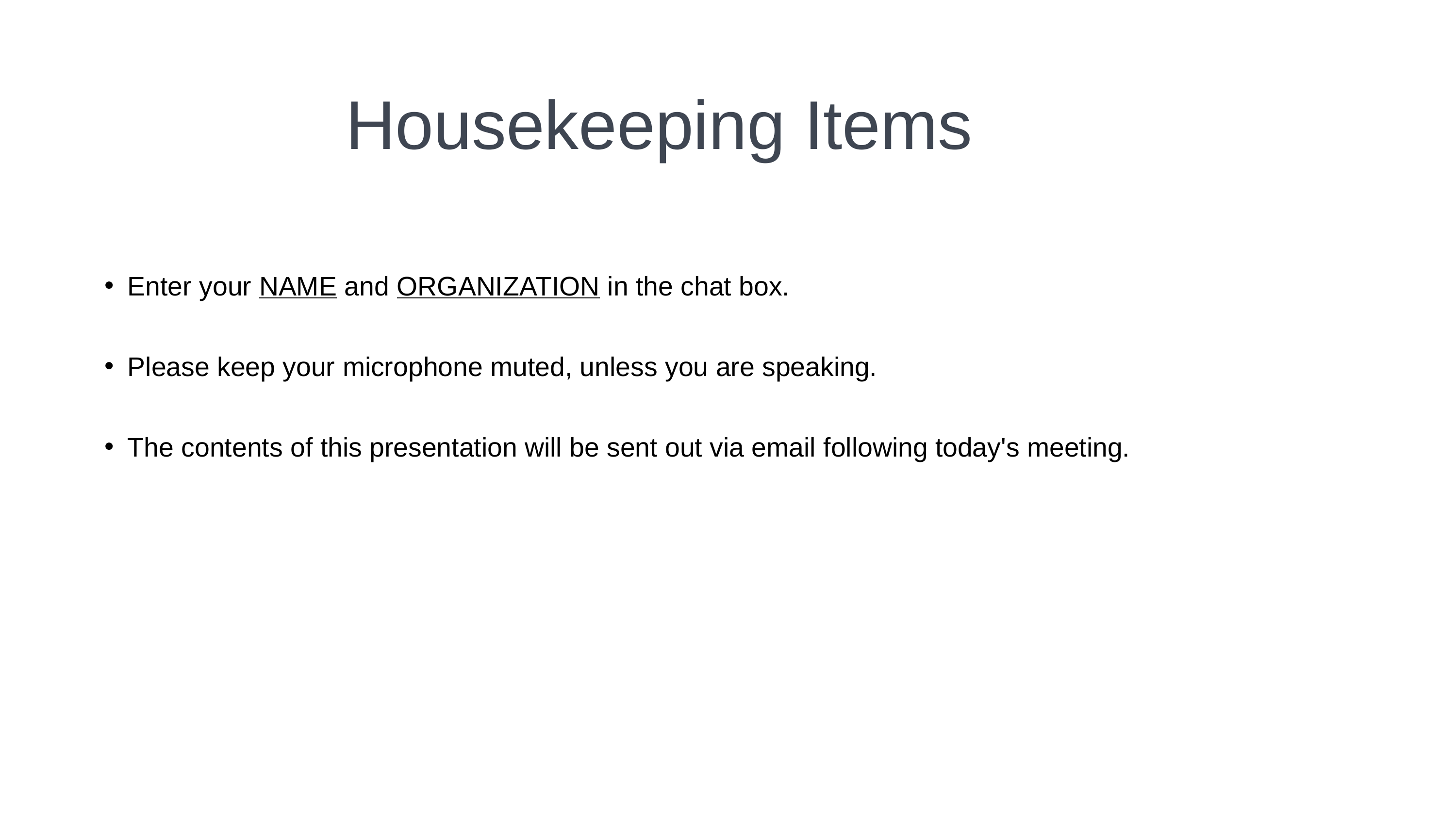

Housekeeping Items
Enter your NAME and ORGANIZATION in the chat box.

Please keep your microphone muted, unless you are speaking.

The contents of this presentation will be sent out via email following today's meeting.